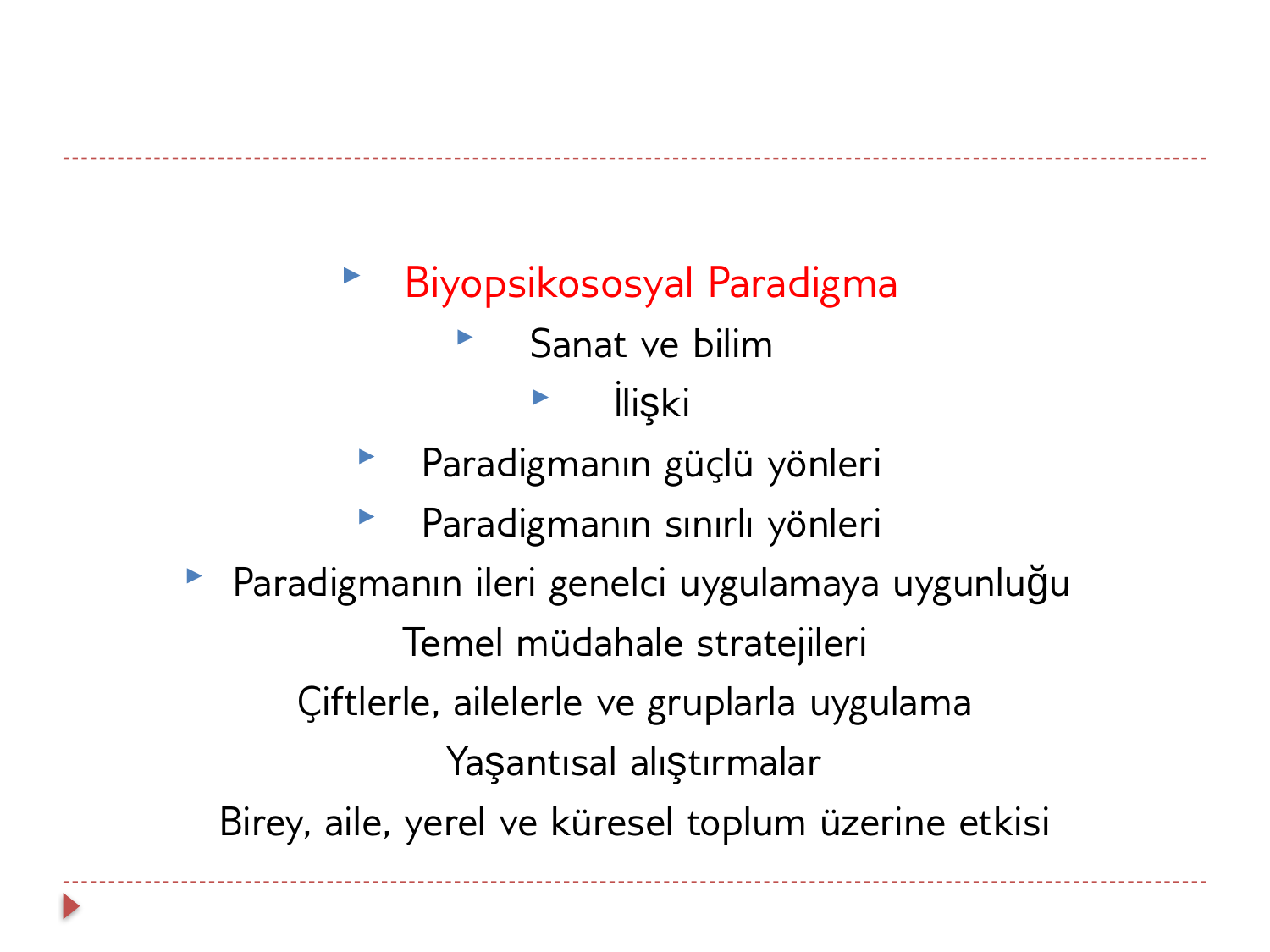

Biyopsikososyal Paradigma
Sanat ve bilim
İlişki
Paradigmanın güçlü yönleri
Paradigmanın sınırlı yönleri
Paradigmanın ileri genelci uygulamaya uygunluğu
Temel müdahale stratejileri
Çiftlerle, ailelerle ve gruplarla uygulama
Yaşantısal alıştırmalar
Birey, aile, yerel ve küresel toplum üzerine etkisi